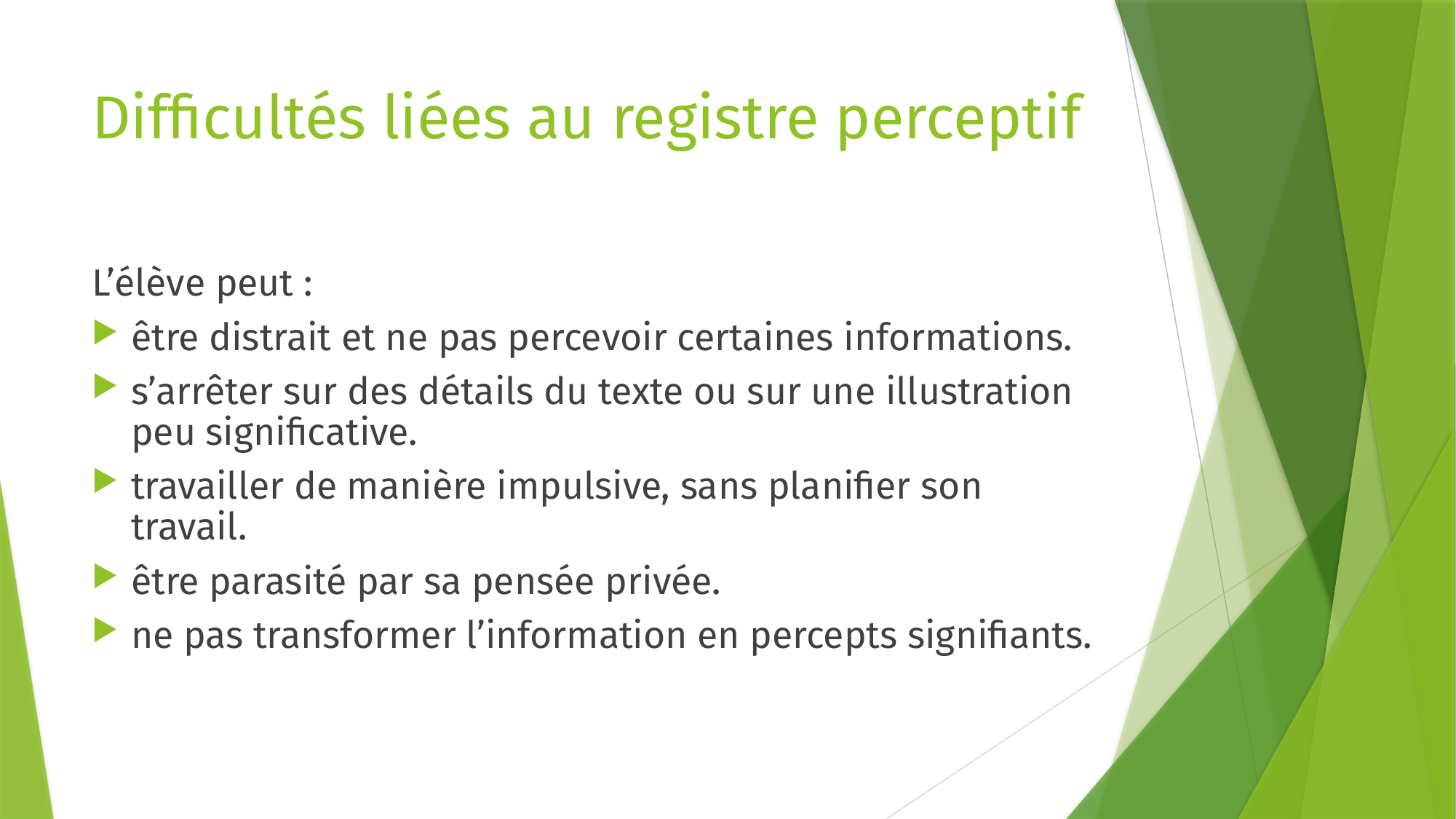

# Difficultés liées au registre perceptif
L’élève peut :
être distrait et ne pas percevoir certaines informations.
s’arrêter sur des détails du texte ou sur une illustration peu significative.
travailler de manière impulsive, sans planifier son travail.
être parasité par sa pensée privée.
ne pas transformer l’information en percepts signifiants.